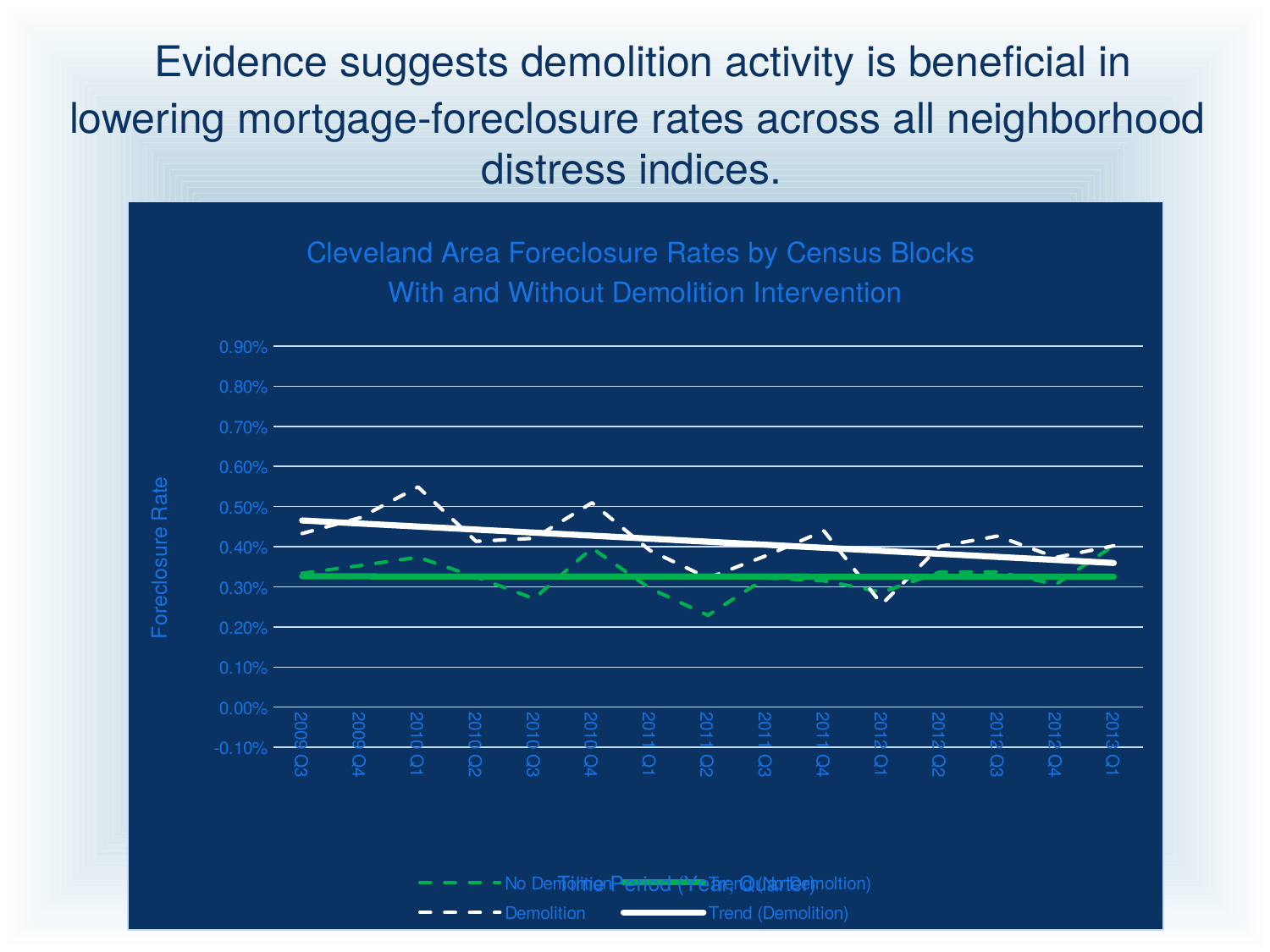

Evidence suggests demolition activity is beneficial in lowering mortgage-foreclosure rates across all neighborhood distress indices.

### Chart: Cleveland Area Foreclosure Rates by Census Blocks
With and Without Demolition Intervention

| Category | No Demolition | Demolition |
|---|---|---|
| 2009 Q3 | 0.0033378181357910674 | 0.004329424319965074 |
| 2009 Q4 | 0.0035300570528477215 | 0.0047225501770956305 |
| 2010 Q1 | 0.003739341239458241 | 0.005489478499542551 |
| 2010 Q2 | 0.0032433191369869454 | 0.0041348600508905875 |
| 2010 Q3 | 0.0027051186648507754 | 0.004210552159288991 |
| 2010 Q4 | 0.0039641123804799085 | 0.005096890158323694 |
| 2011 Q1 | 0.002963613926180772 | 0.003906781232614208 |
| 2011 Q2 | 0.0022905437937949654 | 0.0032209310968509246 |
| 2011 Q3 | 0.0032207850488259835 | 0.0037739596782202815 |
| 2011 Q4 | 0.0031506663612608276 | 0.004395741236535708 |
| 2012 Q1 | 0.002867845566049193 | 0.0025650008758539597 |
| 2012 Q2 | 0.003367758268757389 | 0.004008998253132426 |
| 2012 Q3 | 0.003372429223360378 | 0.004265737795951342 |
| 2012 Q4 | 0.003061033741471169 | 0.003732193011310445 |
| 2013 Q1 | 0.00402971329197657 | 0.004023404282323677 |